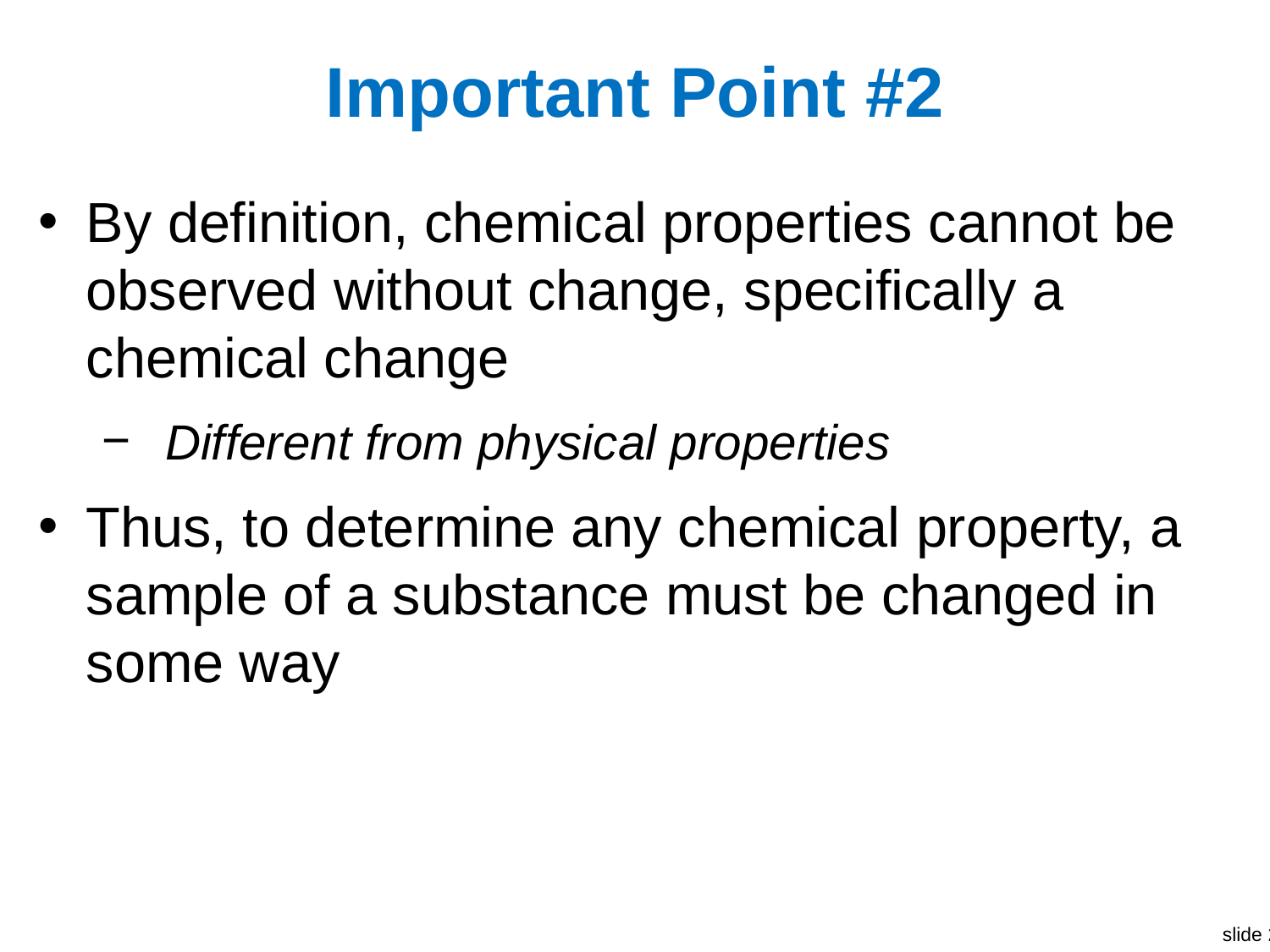

# Important Point #2
By definition, chemical properties cannot be observed without change, specifically a chemical change
Different from physical properties
Thus, to determine any chemical property, a sample of a substance must be changed in some way